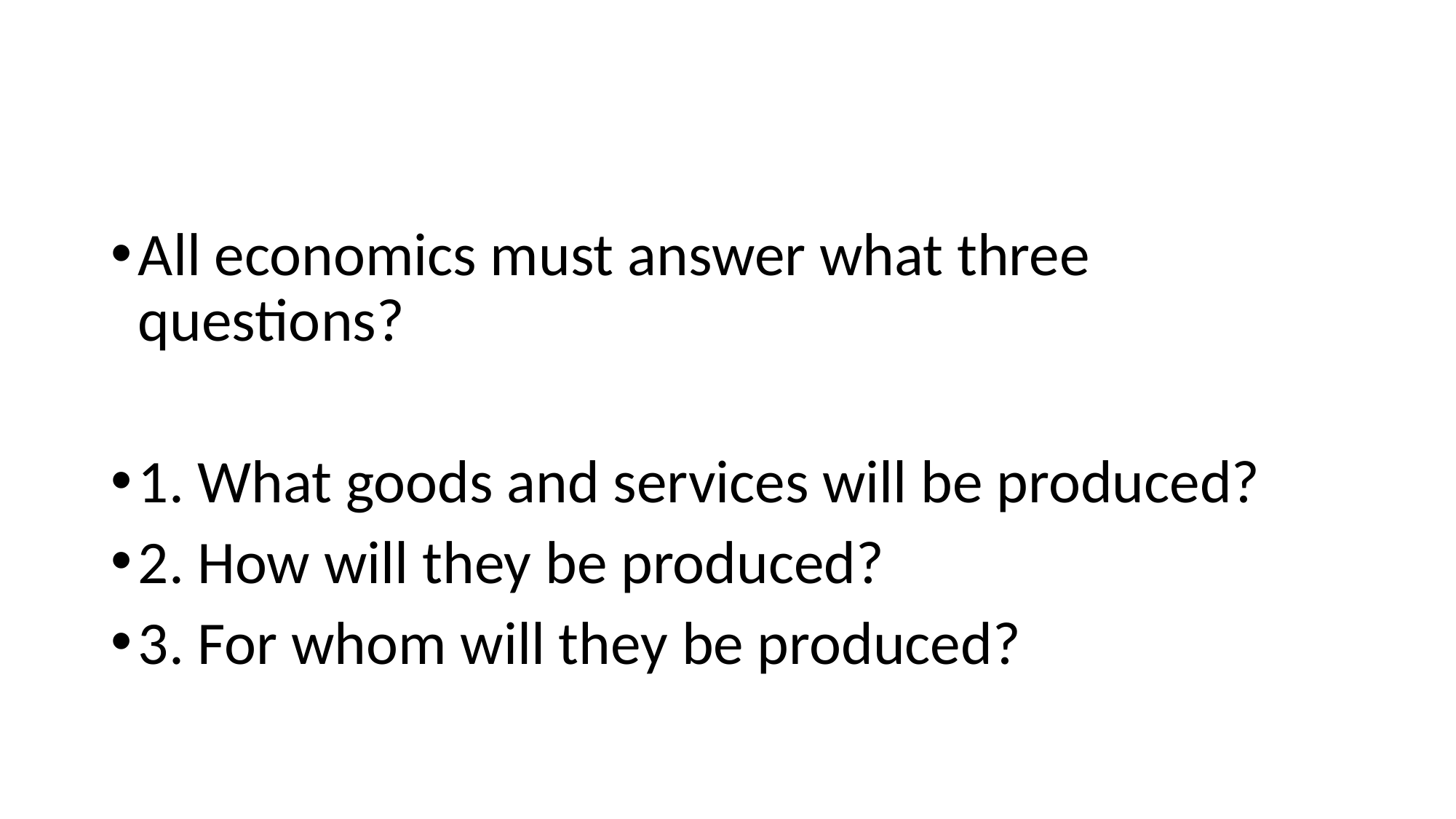

#
All economics must answer what three questions?

1. What goods and services will be produced?
2. How will they be produced?
3. For whom will they be produced?